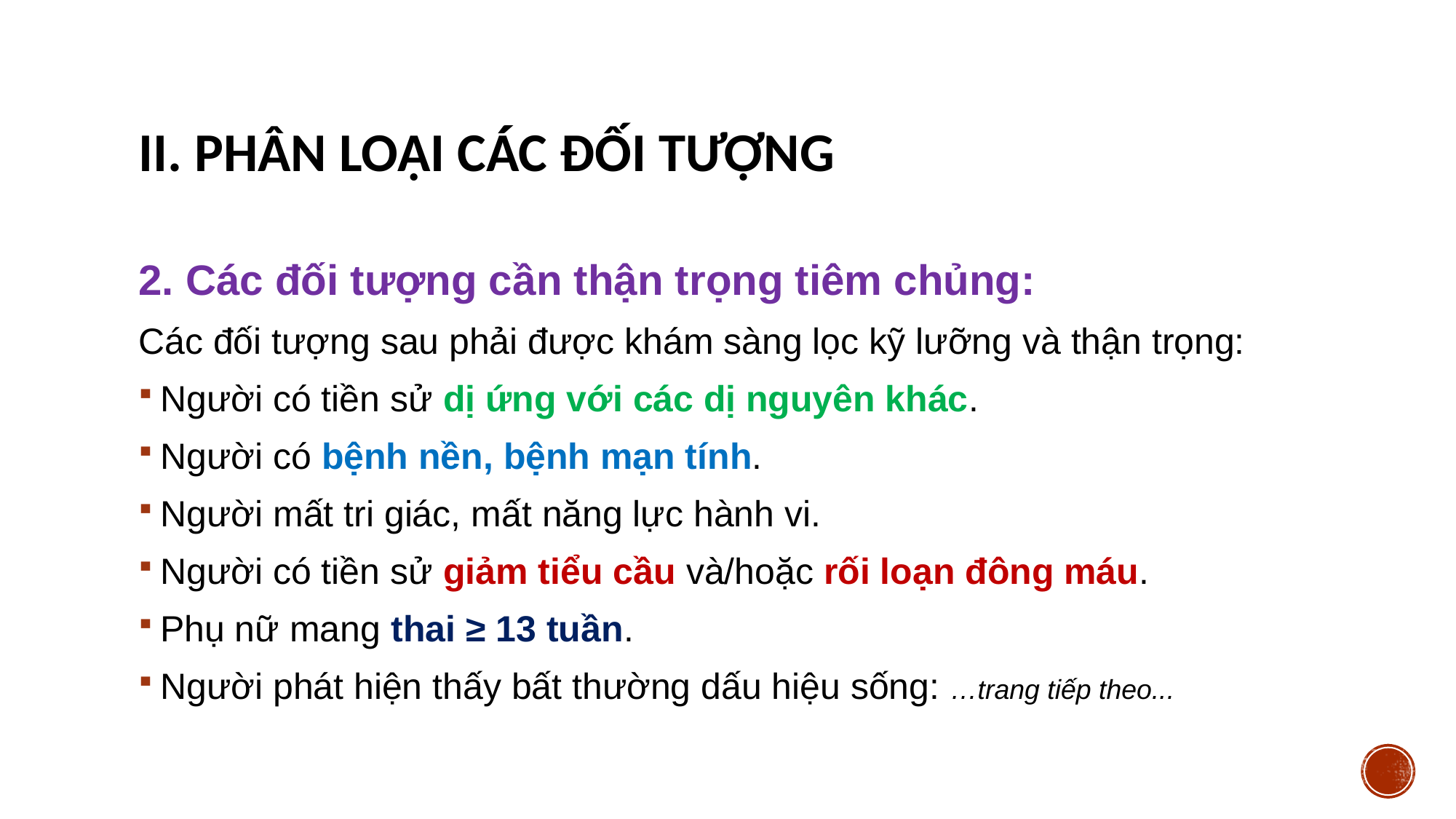

# II. Phân loại các đối tượng
2. Các đối tượng cần thận trọng tiêm chủng:
Các đối tượng sau phải được khám sàng lọc kỹ lưỡng và thận trọng:
Người có tiền sử dị ứng với các dị nguyên khác.
Người có bệnh nền, bệnh mạn tính.
Người mất tri giác, mất năng lực hành vi.
Người có tiền sử giảm tiểu cầu và/hoặc rối loạn đông máu.
Phụ nữ mang thai ≥ 13 tuần.
Người phát hiện thấy bất thường dấu hiệu sống: …trang tiếp theo...